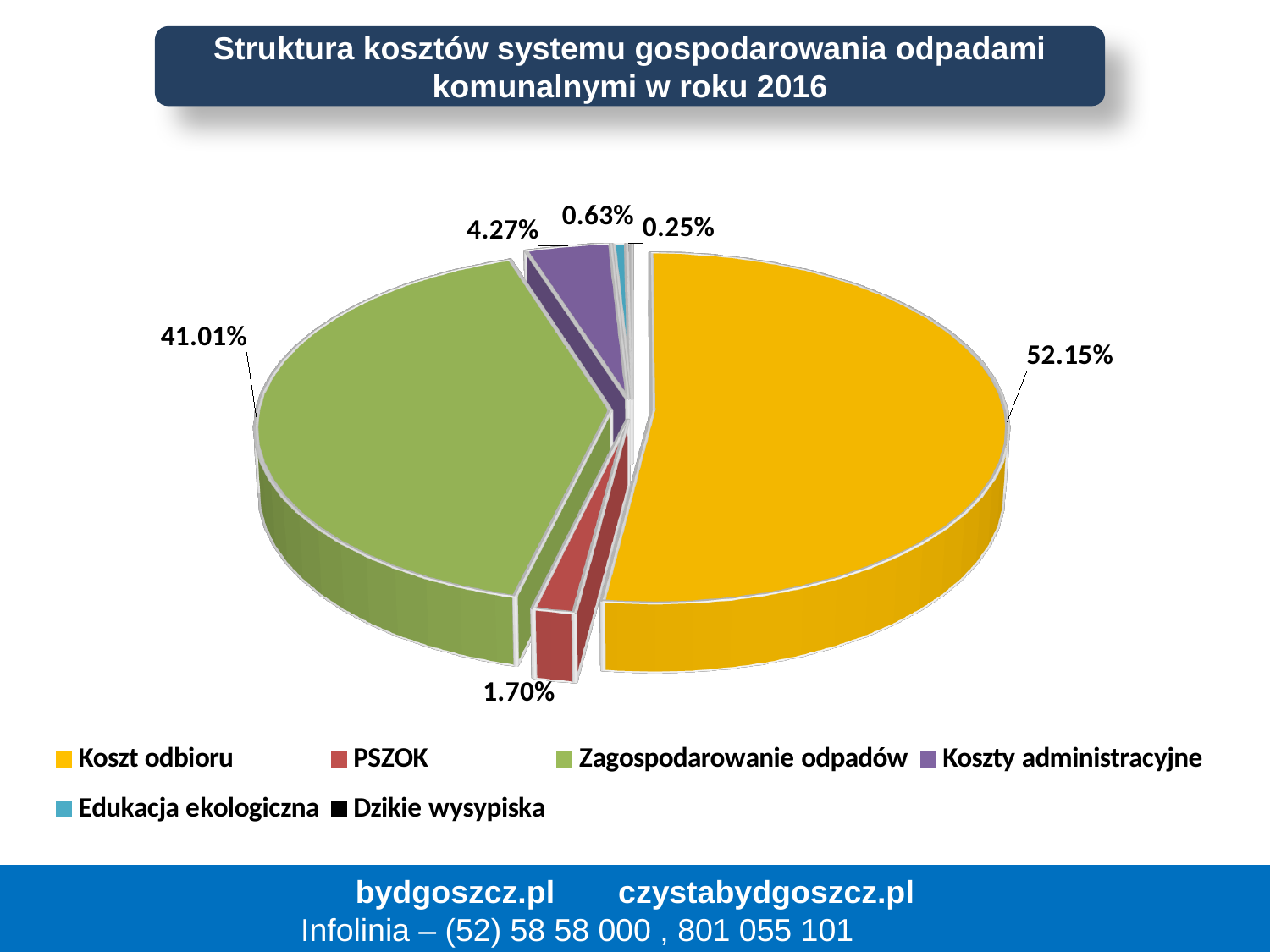

Struktura kosztów systemu gospodarowania odpadami komunalnymi w roku 2016

[unsupported chart]

bydgoszcz.pl 	 czystabydgoszcz.pl
Infolinia – (52) 58 58 000 , 801 055 101
21
21